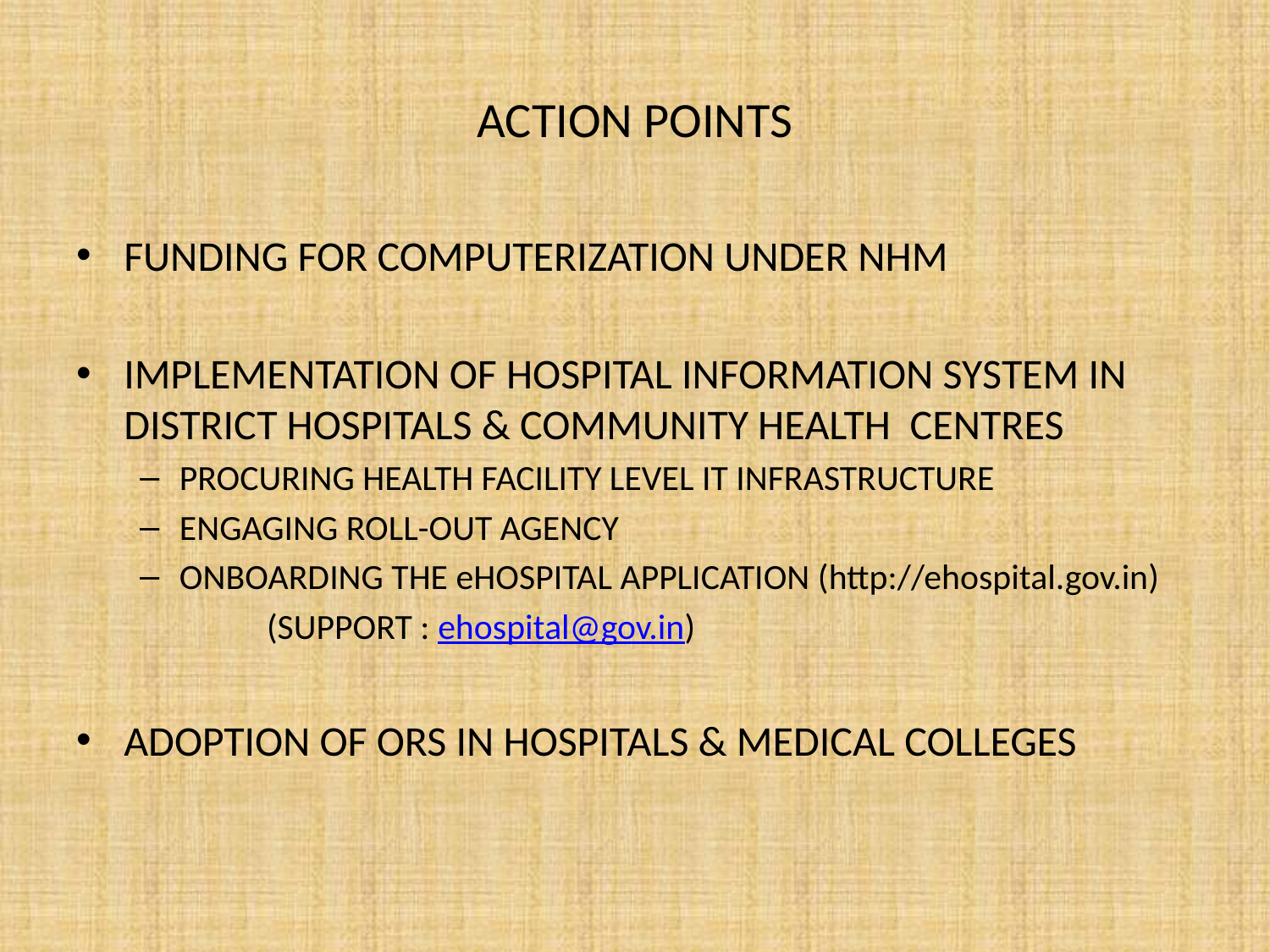

# ACTION POINTS
FUNDING FOR COMPUTERIZATION UNDER NHM

IMPLEMENTATION OF HOSPITAL INFORMATION SYSTEM IN DISTRICT HOSPITALS & COMMUNITY HEALTH  CENTRES
PROCURING HEALTH FACILITY LEVEL IT INFRASTRUCTURE
ENGAGING ROLL-OUT AGENCY
ONBOARDING THE eHOSPITAL APPLICATION (http://ehospital.gov.in)
	(SUPPORT : ehospital@gov.in)

ADOPTION OF ORS IN HOSPITALS & MEDICAL COLLEGES